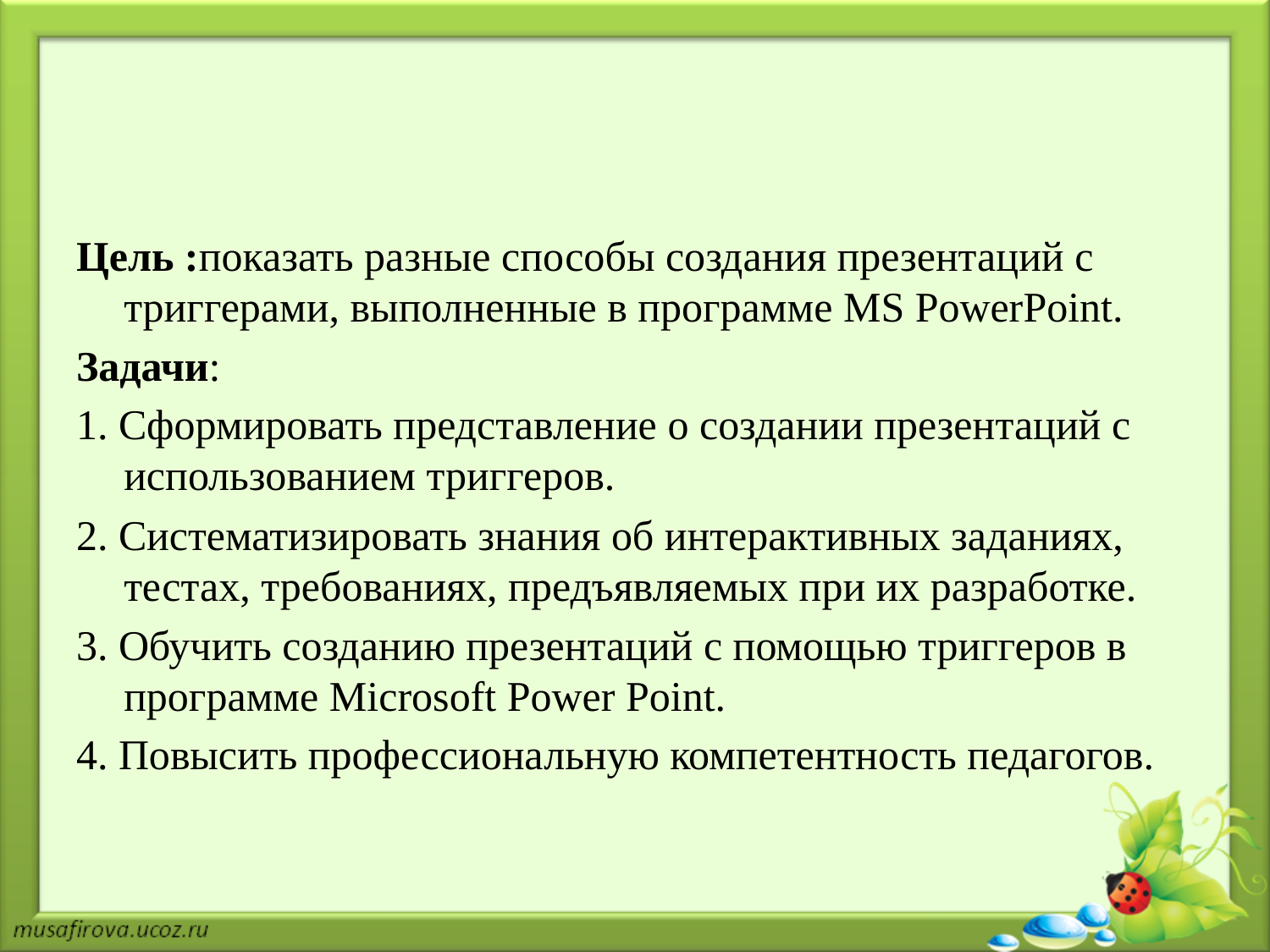

#
Цель :показать разные способы создания презентаций с триггерами, выполненные в программе MS PowerPoint.
Задачи:
1. Сформировать представление о создании презентаций с использованием триггеров.
2. Систематизировать знания об интерактивных заданиях, тестах, требованиях, предъявляемых при их разработке.
3. Обучить созданию презентаций с помощью триггеров в программе Microsoft Power Point.
4. Повысить профессиональную компетентность педагогов.